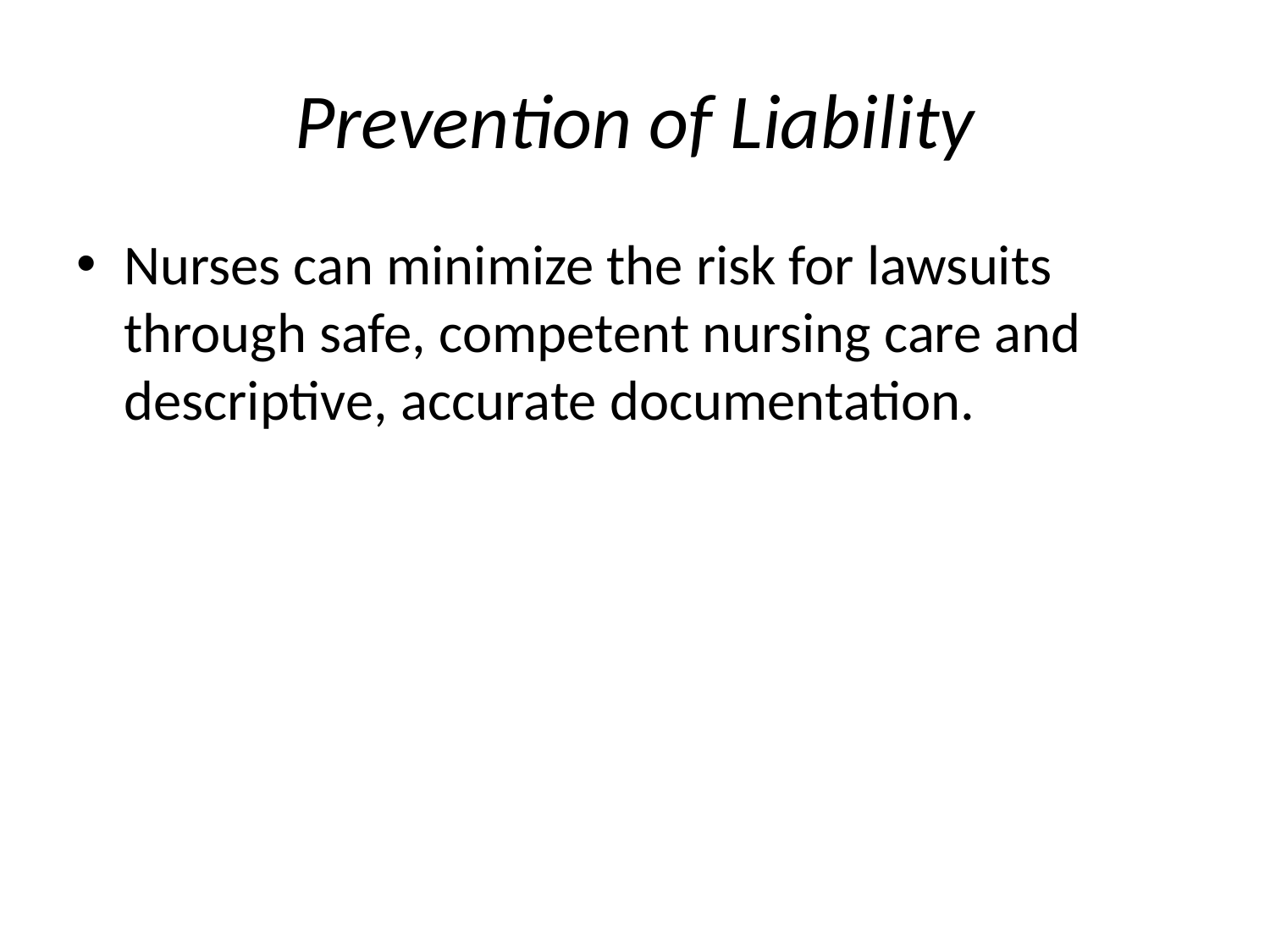

# Prevention of Liability
Nurses can minimize the risk for lawsuits through safe, competent nursing care and descriptive, accurate documentation.